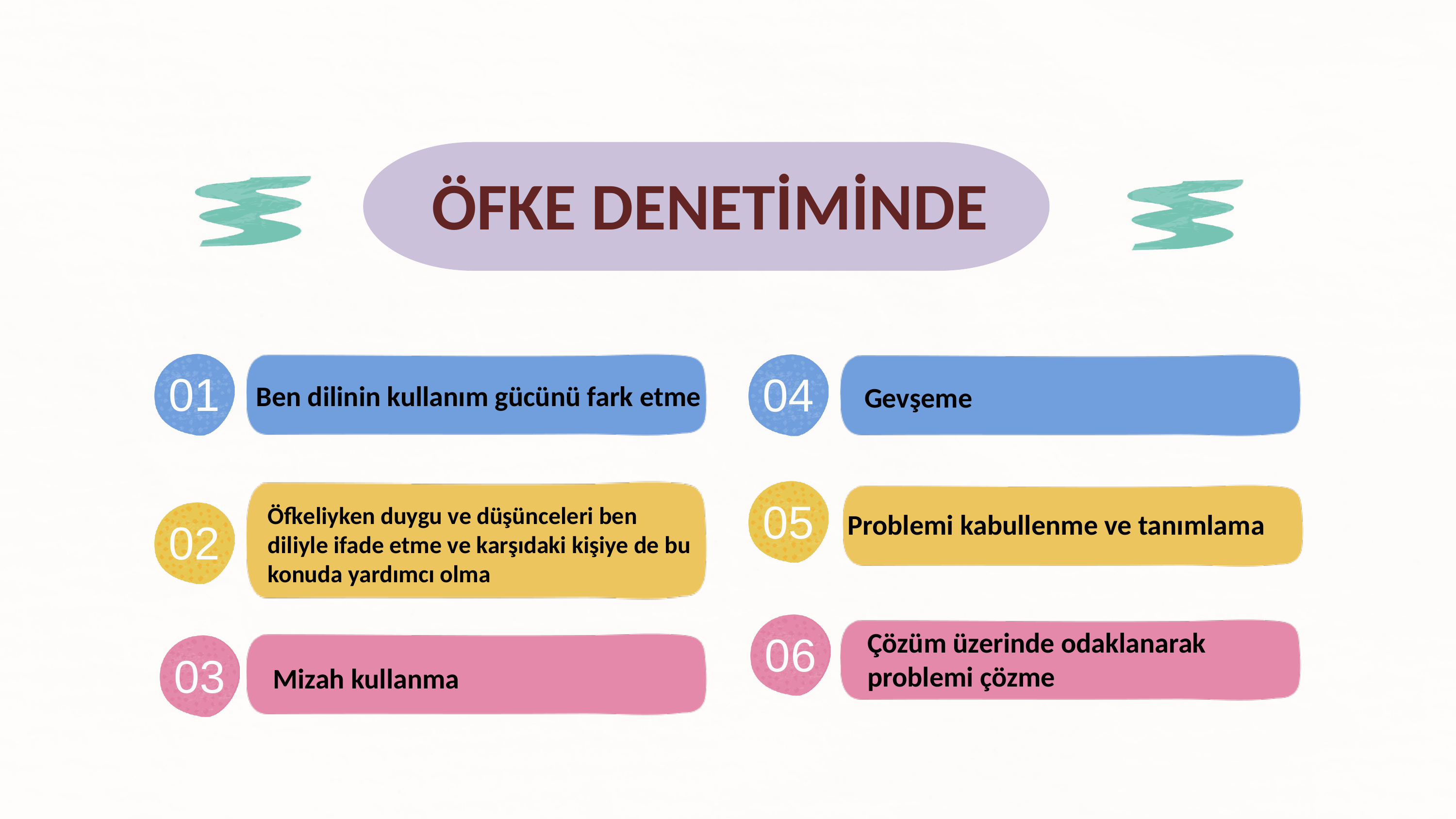

ÖFKE DENETİMİNDE

01

04
Ben dilinin kullanım gücünü fark etme
Gevşeme

05

Öfkeliyken duygu ve düşünceleri ben diliyle ifade etme ve karşıdaki kişiye de bu konuda yardımcı olma

02
Problemi kabullenme ve tanımlama

06

Çözüm üzerinde odaklanarak                problemi çözme

03
Mizah kullanma